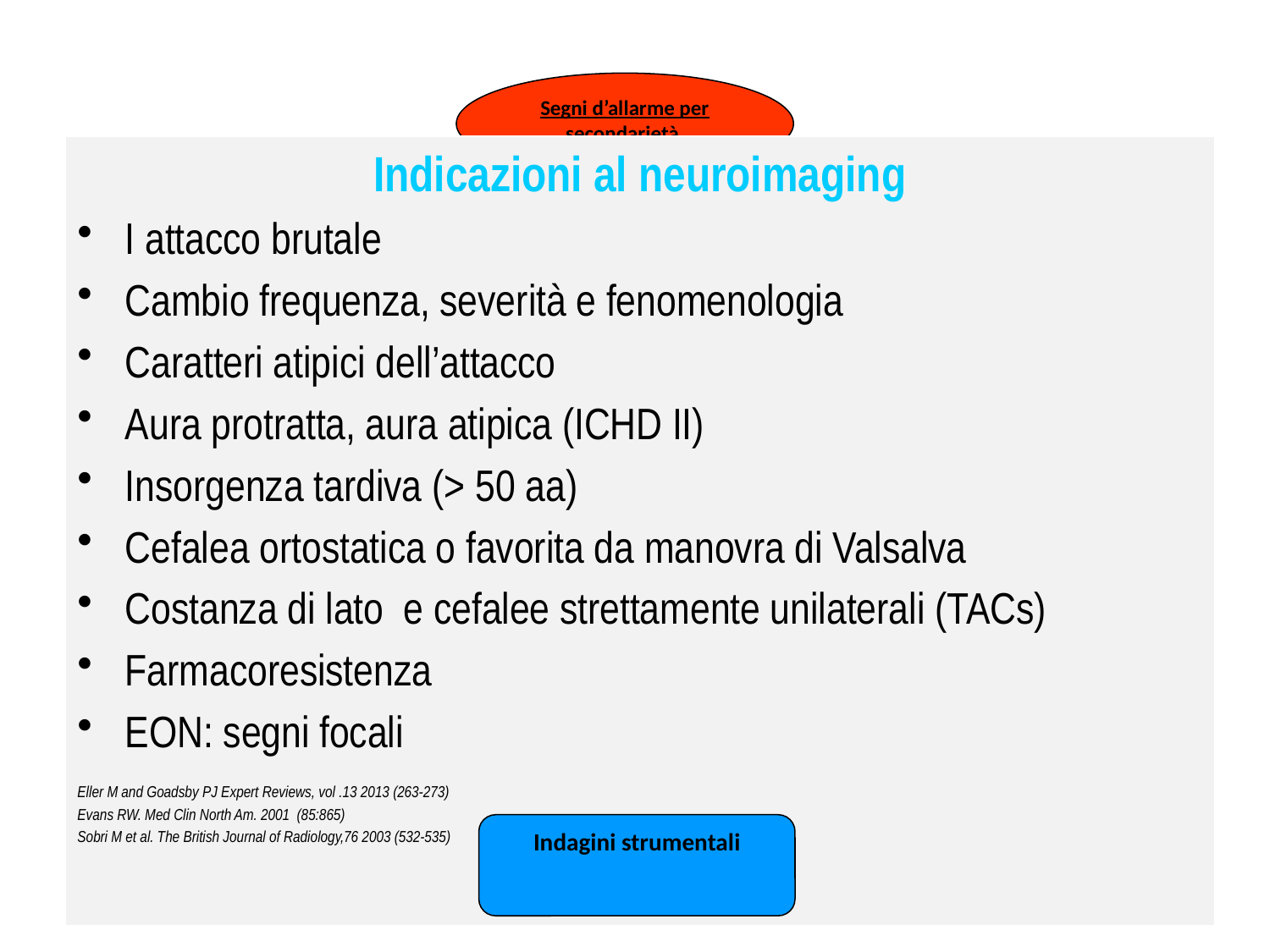

Segni d’allarme per secondarietà

Anamnesi:

1 insorgenza improvvisa di una nuova cefalea d’intensità elevata
2 progressivo peggioramento della cefalea
3 insorgenza durante sforzi fisici, tosse, attività sessuale
4 accompagnata da: torpore, confusione, amnesia, malessere, mialgia, artralgia, febbre, disturbi del visus, astenia, vertigini, perdita d’equilibrio
5  insorgenza dopo 50° anno d’età
Esame obiettivo:

1 alterazione dei parametri vitali( es febbre, press arteriosa)
2 alterazione stato di coscienza o capacità cognitive
3 rigor nucalis( irritaz meningea)
4 edema della papilla o emorragie retiniche
5 anisocoria o iporeflessia papillare
6 astenia o ipoestesia  volto o  arti
7 ROT asimmetrici o Babinski +
8 sbandamento alla deambulazione o difficoltà a mantenere ortostatismo
Indagini strumentali

Indicazioni al neuroimaging
I attacco brutale
Cambio frequenza, severità e fenomenologia
Caratteri atipici dell’attacco
Aura protratta, aura atipica (ICHD II)
Insorgenza tardiva (> 50 aa)
Cefalea ortostatica o favorita da manovra di Valsalva
Costanza di lato  e cefalee strettamente unilaterali (TACs)
Farmacoresistenza
EON: segni focali

Eller M and Goadsby PJ Expert Reviews, vol .13 2013 (263-273)
Evans RW. Med Clin North Am. 2001  (85:865)
Sobri M et al. The British Journal of Radiology,76 2003 (532-535)

Indagini strumentali